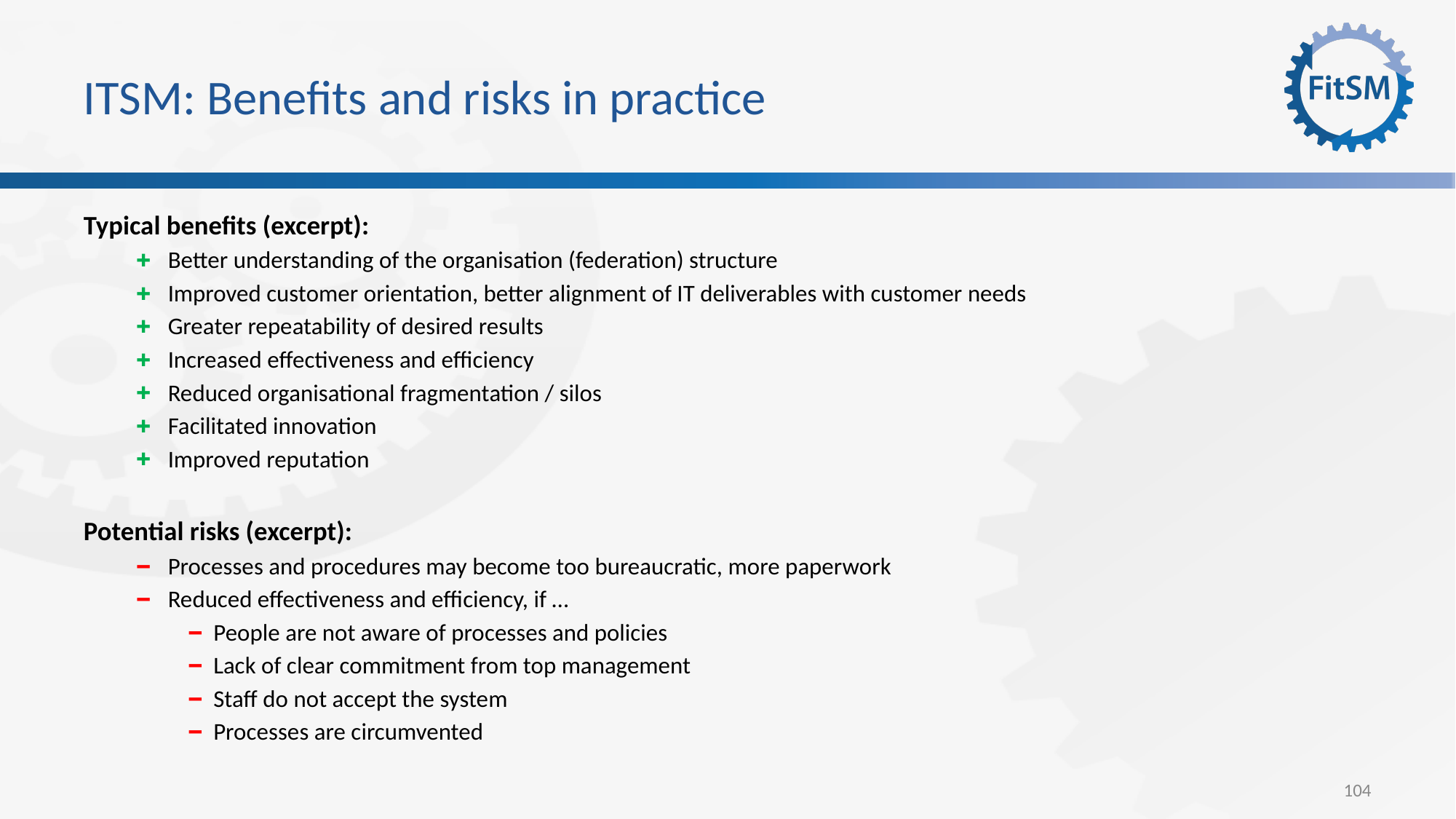

# ITSM: Benefits and risks in practice
Typical benefits (excerpt):
Better understanding of the organisation (federation) structure
Improved customer orientation, better alignment of IT deliverables with customer needs
Greater repeatability of desired results
Increased effectiveness and efficiency
Reduced organisational fragmentation / silos
Facilitated innovation
Improved reputation

Potential risks (excerpt):
Processes and procedures may become too bureaucratic, more paperwork
Reduced effectiveness and efficiency, if …
People are not aware of processes and policies
Lack of clear commitment from top management
Staff do not accept the system
Processes are circumvented
104